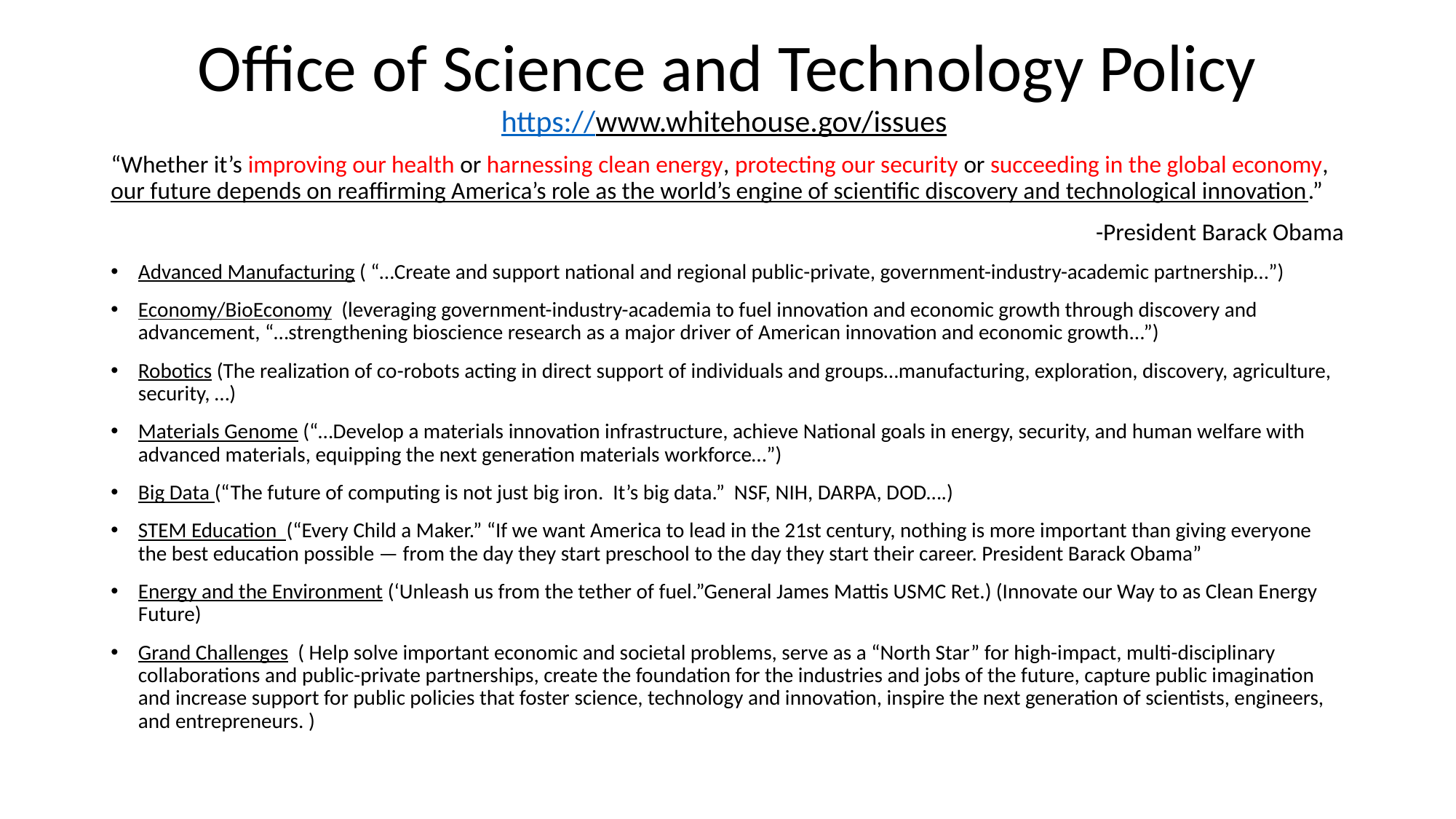

# Office of Science and Technology Policy https://www.whitehouse.gov/issues
“Whether it’s improving our health or harnessing clean energy, protecting our security or succeeding in the global economy, our future depends on reaffirming America’s role as the world’s engine of scientific discovery and technological innovation.”
-President Barack Obama
Advanced Manufacturing ( “…Create and support national and regional public-private, government-industry-academic partnership…”)
Economy/BioEconomy  (leveraging government-industry-academia to fuel innovation and economic growth through discovery and advancement, “…strengthening bioscience research as a major driver of American innovation and economic growth...”)
Robotics (The realization of co-robots acting in direct support of individuals and groups…manufacturing, exploration, discovery, agriculture, security, …)
Materials Genome (“…Develop a materials innovation infrastructure, achieve National goals in energy, security, and human welfare with advanced materials, equipping the next generation materials workforce…”)
Big Data (“The future of computing is not just big iron.  It’s big data.”  NSF, NIH, DARPA, DOD….)
STEM Education  (“Every Child a Maker.” “If we want America to lead in the 21st century, nothing is more important than giving everyone the best education possible — from the day they start preschool to the day they start their career. President Barack Obama”
Energy and the Environment (‘Unleash us from the tether of fuel.”General James Mattis USMC Ret.) (Innovate our Way to as Clean Energy Future)
Grand Challenges  ( Help solve important economic and societal problems, serve as a “North Star” for high-impact, multi-disciplinary collaborations and public-private partnerships, create the foundation for the industries and jobs of the future, capture public imagination and increase support for public policies that foster science, technology and innovation, inspire the next generation of scientists, engineers, and entrepreneurs. )